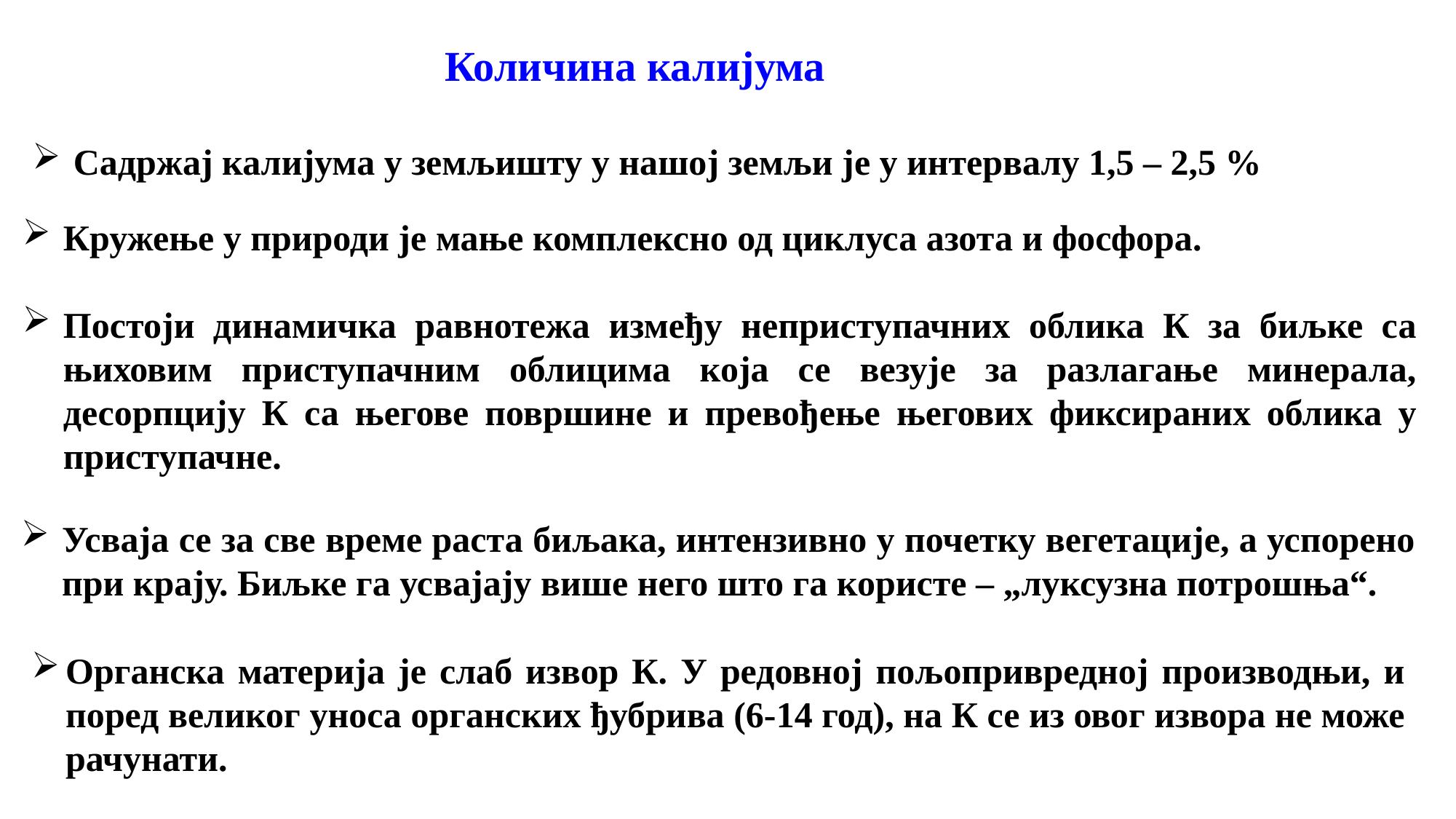

Количина калијума
Садржај калијума у земљишту у нашој земљи је у интервалу 1,5 – 2,5 %

Кружење у природи је мање комплексно од циклуса азота и фосфора.

Постоји динамичка равнотежа између неприступачних облика К за биљке са њиховим приступачним облицима која се везује за разлагање минерала, десорпцију К са његове површине и превођење његових фиксираних облика у приступачне.
Усваја се за све време раста биљака, интензивно у почетку вегетације, а успорено при крају. Биљке га усвајају више него што га користе – „луксузна потрошња“.
Органска материја је слаб извор К. У редовној пољопривредној производњи, и поред великог уноса органских ђубрива (6-14 год), на К се из овог извора не може рачунати.